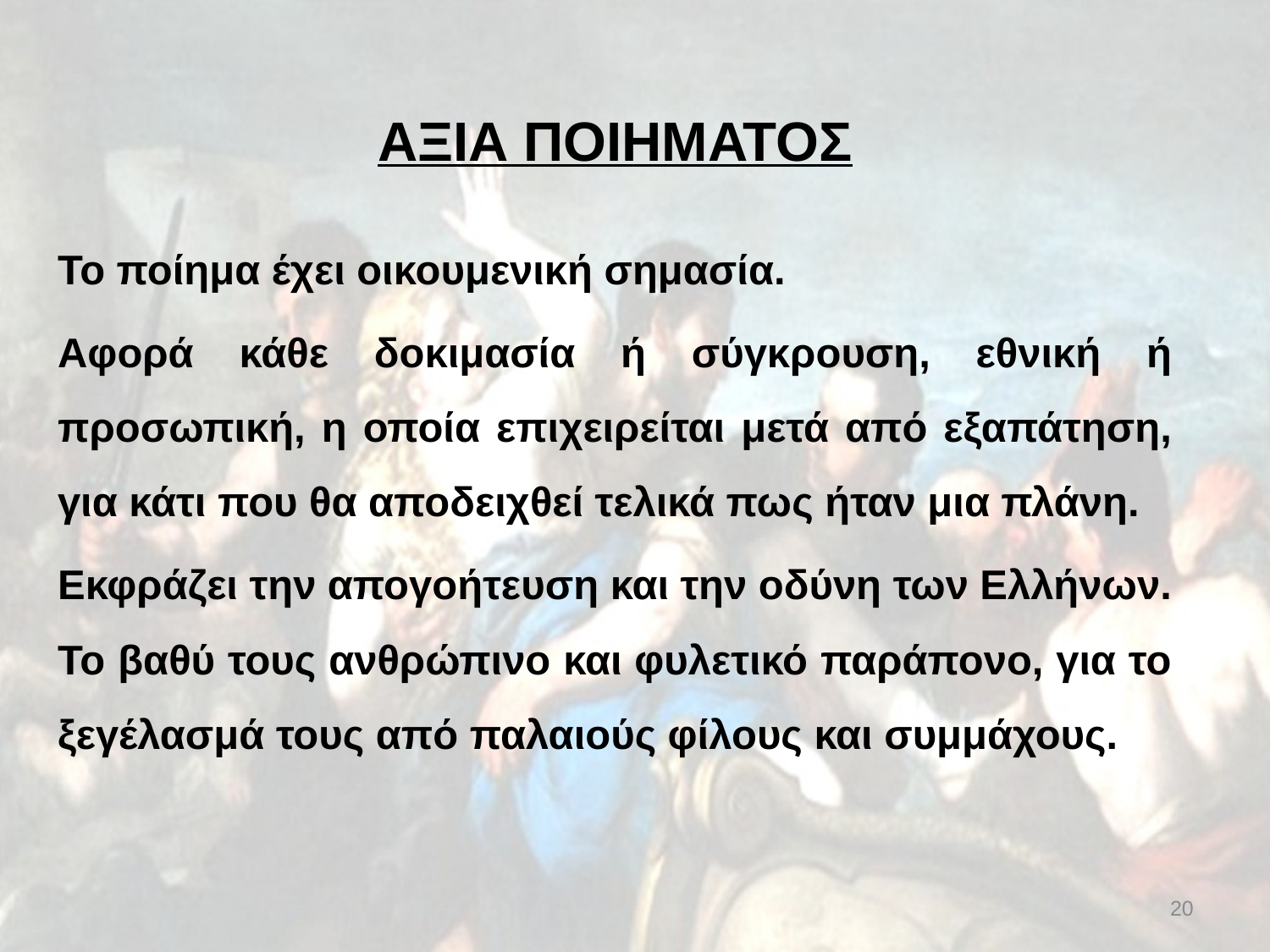

ΑΞΙΑ ΠΟΙΗΜΑΤΟΣ

Το ποίημα έχει οικουμενική σημασία.
Αφορά κάθε δοκιμασία ή σύγκρουση, εθνική ή προσωπική, η οποία επιχειρείται μετά από εξαπάτηση, για κάτι που θα αποδειχθεί τελικά πως ήταν μια πλάνη.
Εκφράζει την απογοήτευση και την οδύνη των Ελλήνων. Το βαθύ τους ανθρώπινο και φυλετικό παράπονο, για το ξεγέλασμά τους από παλαιούς φίλους και συμμάχους.

20